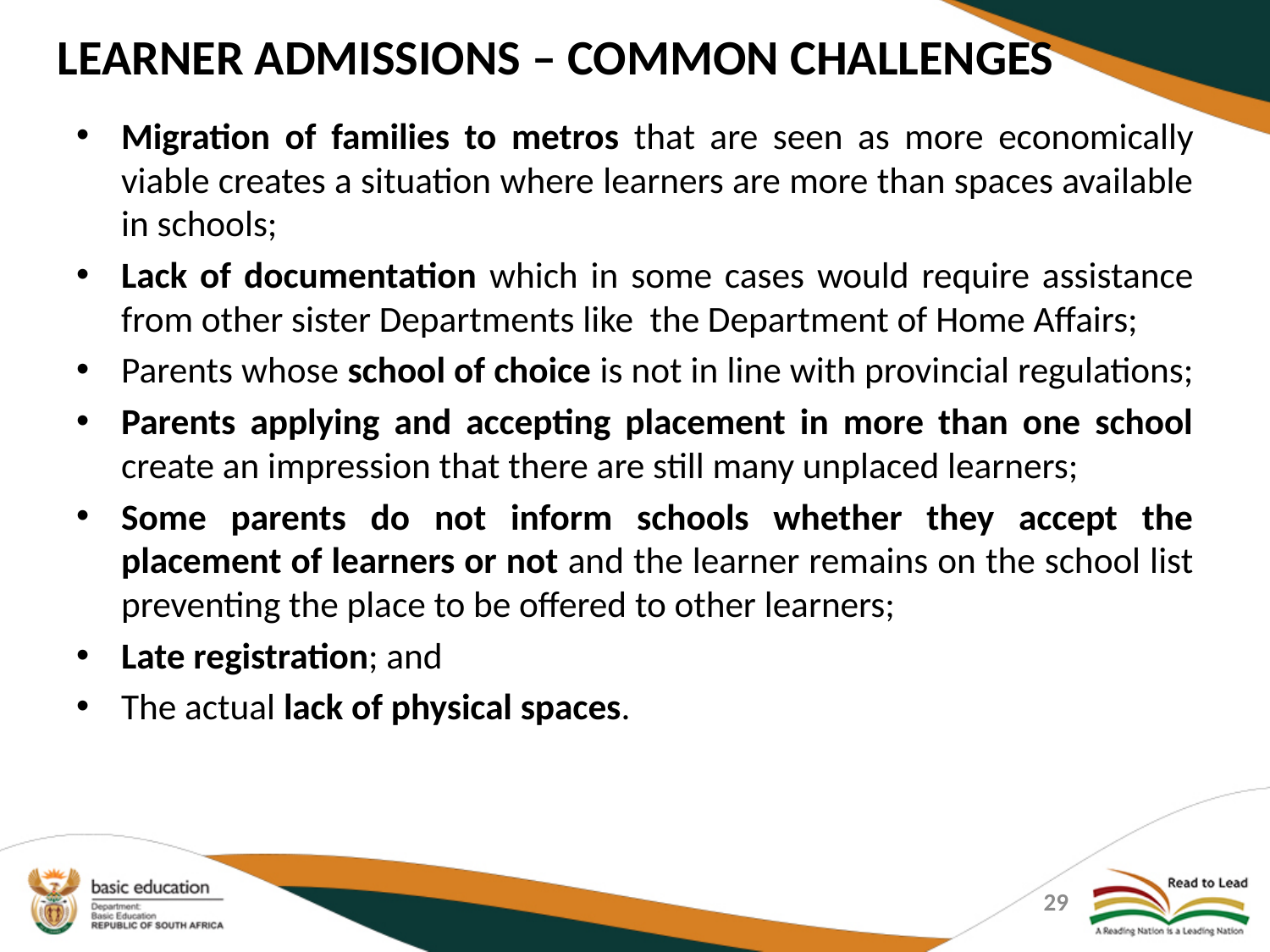

# LEARNER ADMISSIONS – COMMON CHALLENGES
Migration of families to metros that are seen as more economically viable creates a situation where learners are more than spaces available in schools;
Lack of documentation which in some cases would require assistance from other sister Departments like  the Department of Home Affairs;
Parents whose school of choice is not in line with provincial regulations;
Parents applying and accepting placement in more than one school create an impression that there are still many unplaced learners;
Some parents do not inform schools whether they accept the placement of learners or not and the learner remains on the school list preventing the place to be offered to other learners;
Late registration; and
The actual lack of physical spaces.

29